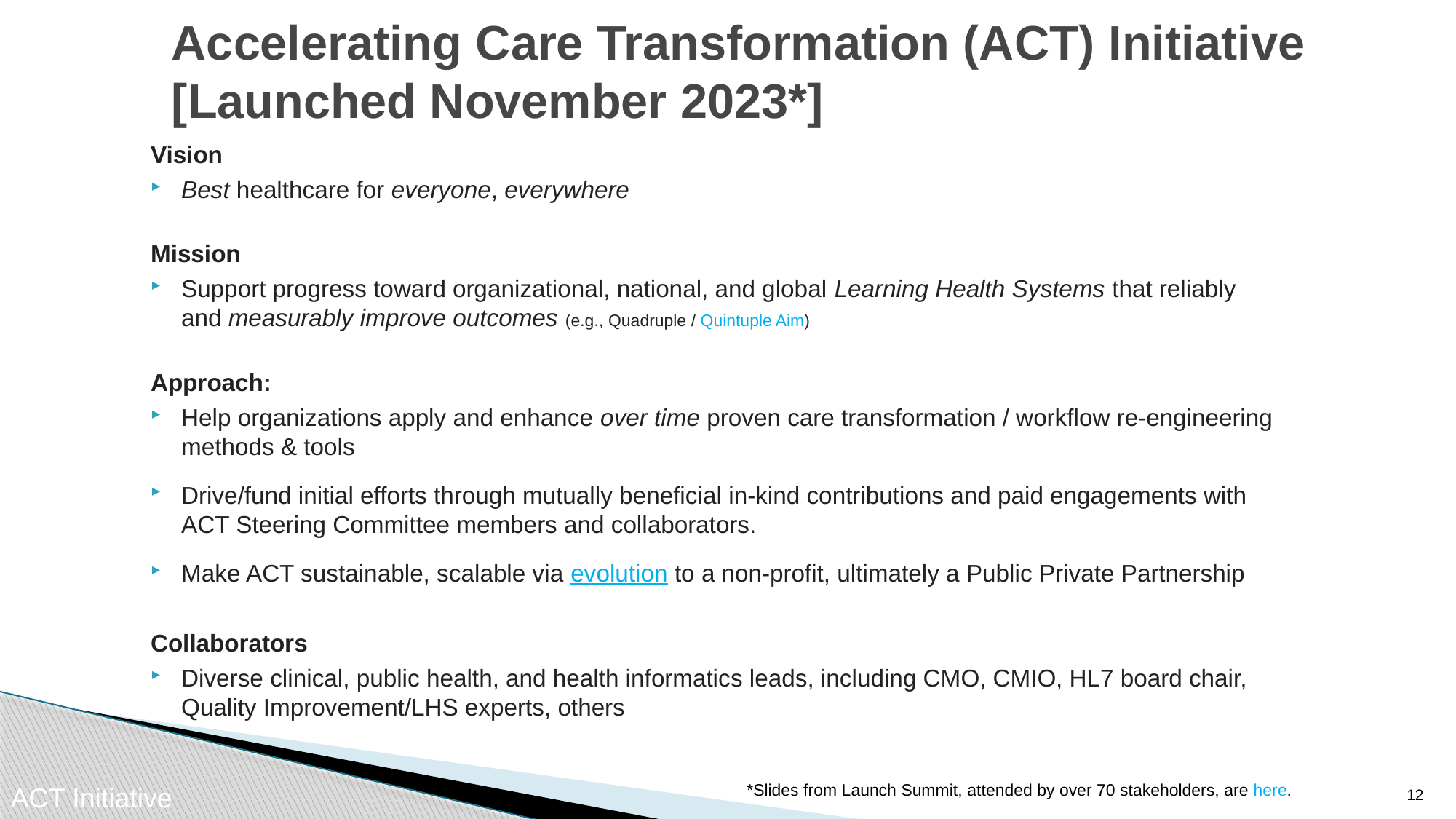

# Accelerating Care Transformation (ACT) Initiative [Launched November 2023*]
Vision
Best healthcare for everyone, everywhere
Mission
Support progress toward organizational, national, and global Learning Health Systems that reliably and measurably improve outcomes (e.g., Quadruple / Quintuple Aim)
Approach:
Help organizations apply and enhance over time proven care transformation / workflow re-engineering methods & tools
Drive/fund initial efforts through mutually beneficial in-kind contributions and paid engagements with ACT Steering Committee members and collaborators.
Make ACT sustainable, scalable via evolution to a non-profit, ultimately a Public Private Partnership

Collaborators
Diverse clinical, public health, and health informatics leads, including CMO, CMIO, HL7 board chair, Quality Improvement/LHS experts, others
12
*Slides from Launch Summit, attended by over 70 stakeholders, are here.